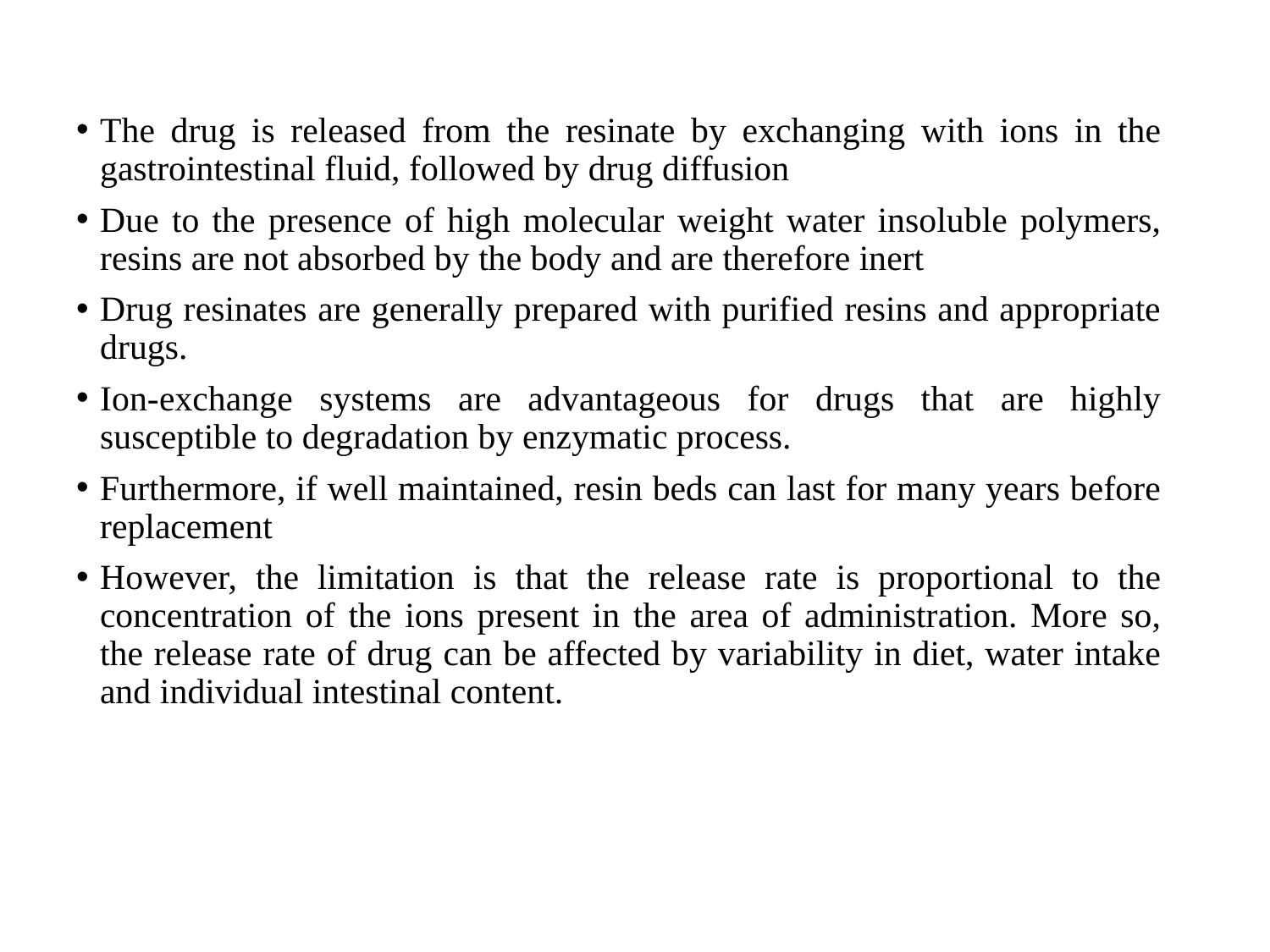

The drug is released from the resinate by exchanging with ions in the gastrointestinal fluid, followed by drug diffusion
Due to the presence of high molecular weight water insoluble polymers, resins are not absorbed by the body and are therefore inert
Drug resinates are generally prepared with purified resins and appropriate drugs.
Ion-exchange systems are advantageous for drugs that are highly susceptible to degradation by enzymatic process.
Furthermore, if well maintained, resin beds can last for many years before replacement
However, the limitation is that the release rate is proportional to the concentration of the ions present in the area of administration. More so, the release rate of drug can be affected by variability in diet, water intake and individual intestinal content.